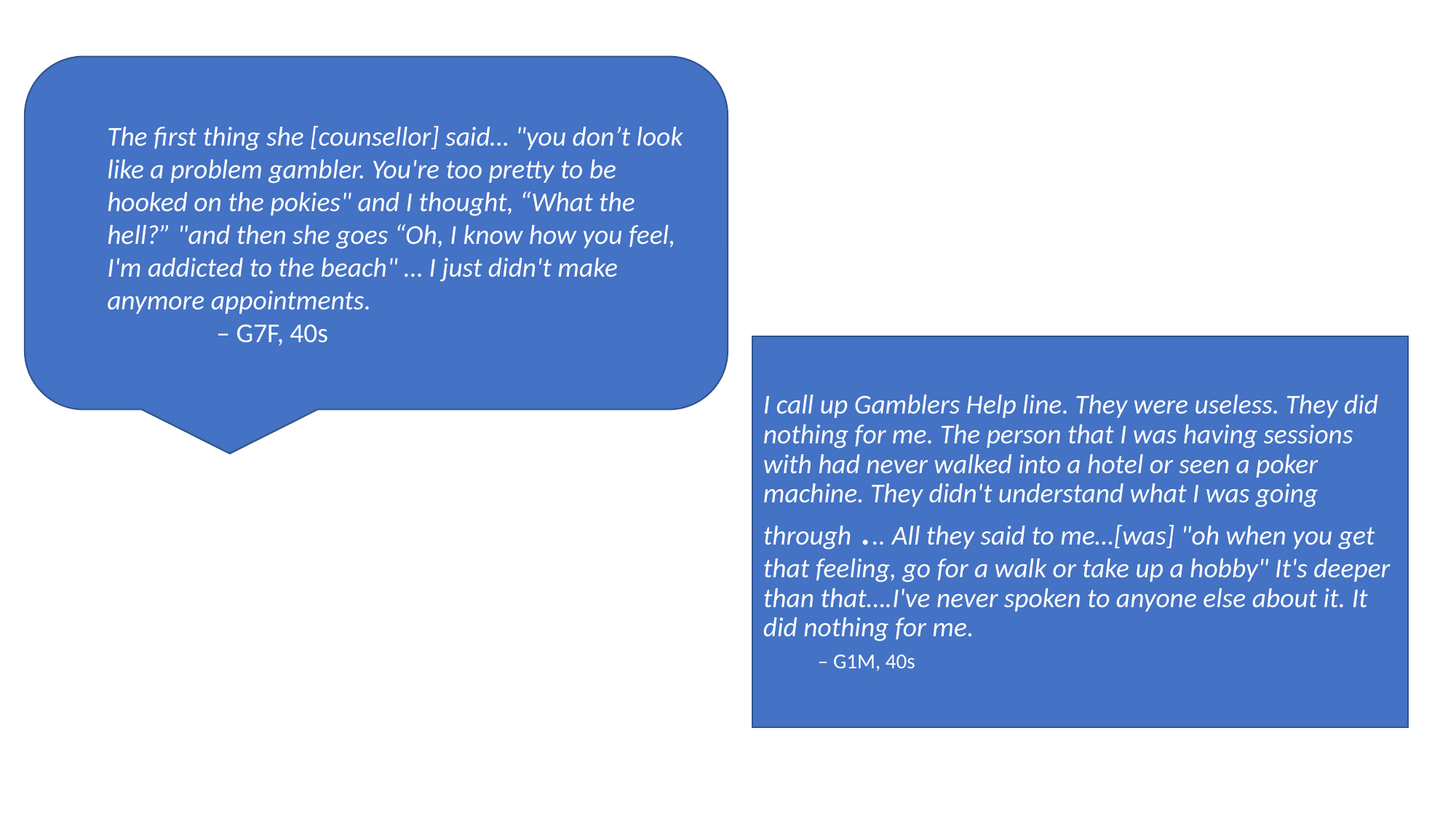

The first thing she [counsellor] said… "you don’t look like a problem gambler. You're too pretty to be hooked on the pokies" and I thought, “What the hell?” "and then she goes “Oh, I know how you feel, I'm addicted to the beach" … I just didn't make anymore appointments.
	– G7F, 40s
I call up Gamblers Help line. They were useless. They did nothing for me. The person that I was having sessions with had never walked into a hotel or seen a poker machine. They didn't understand what I was going through ... All they said to me…[was] "oh when you get that feeling, go for a walk or take up a hobby" It's deeper than that….I've never spoken to anyone else about it. It did nothing for me.
– G1M, 40s